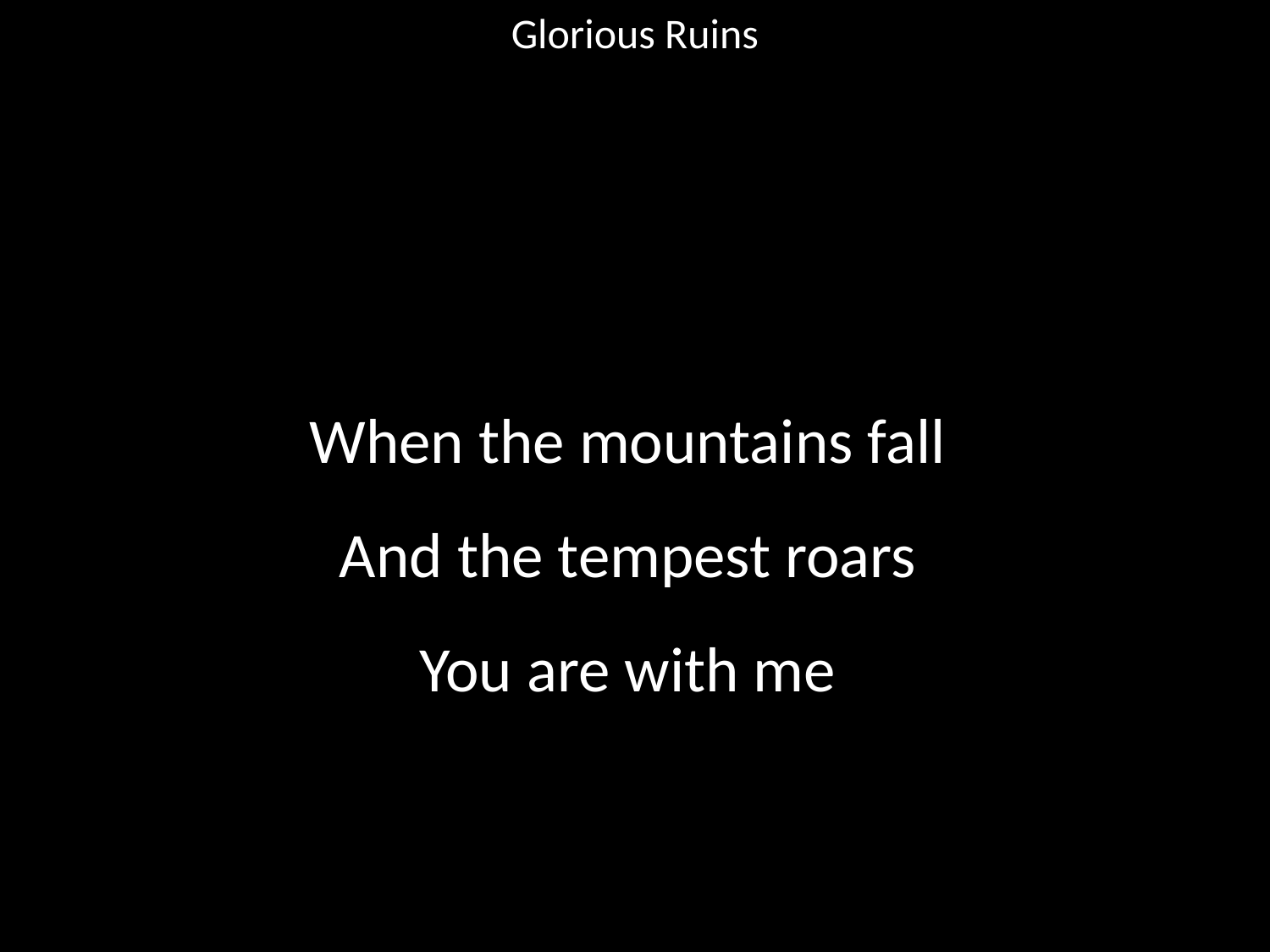

Glorious Ruins
#
When the mountains fall
And the tempest roars
You are with me